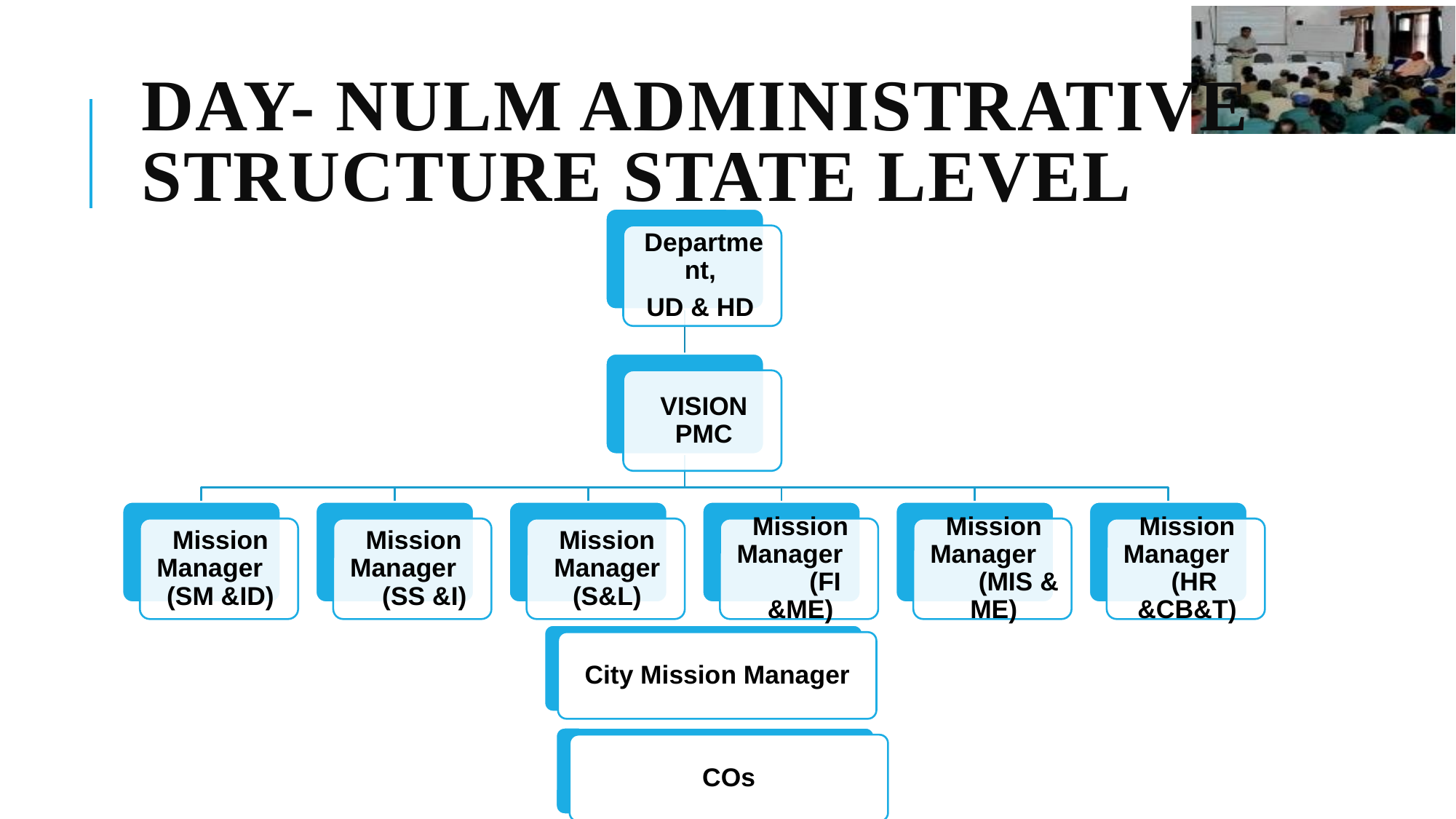

# DAY- NULM Administrative Structure State Level
Department,
UD & HD
VISION PMC
Mission Manager    (SM &ID)
Mission Manager       (SS &I)
Mission Manager (S&L)
Mission Manager           (FI &ME)
Mission Manager           (MIS & ME)
Mission Manager      (HR &CB&T)

City Mission Manager

COs